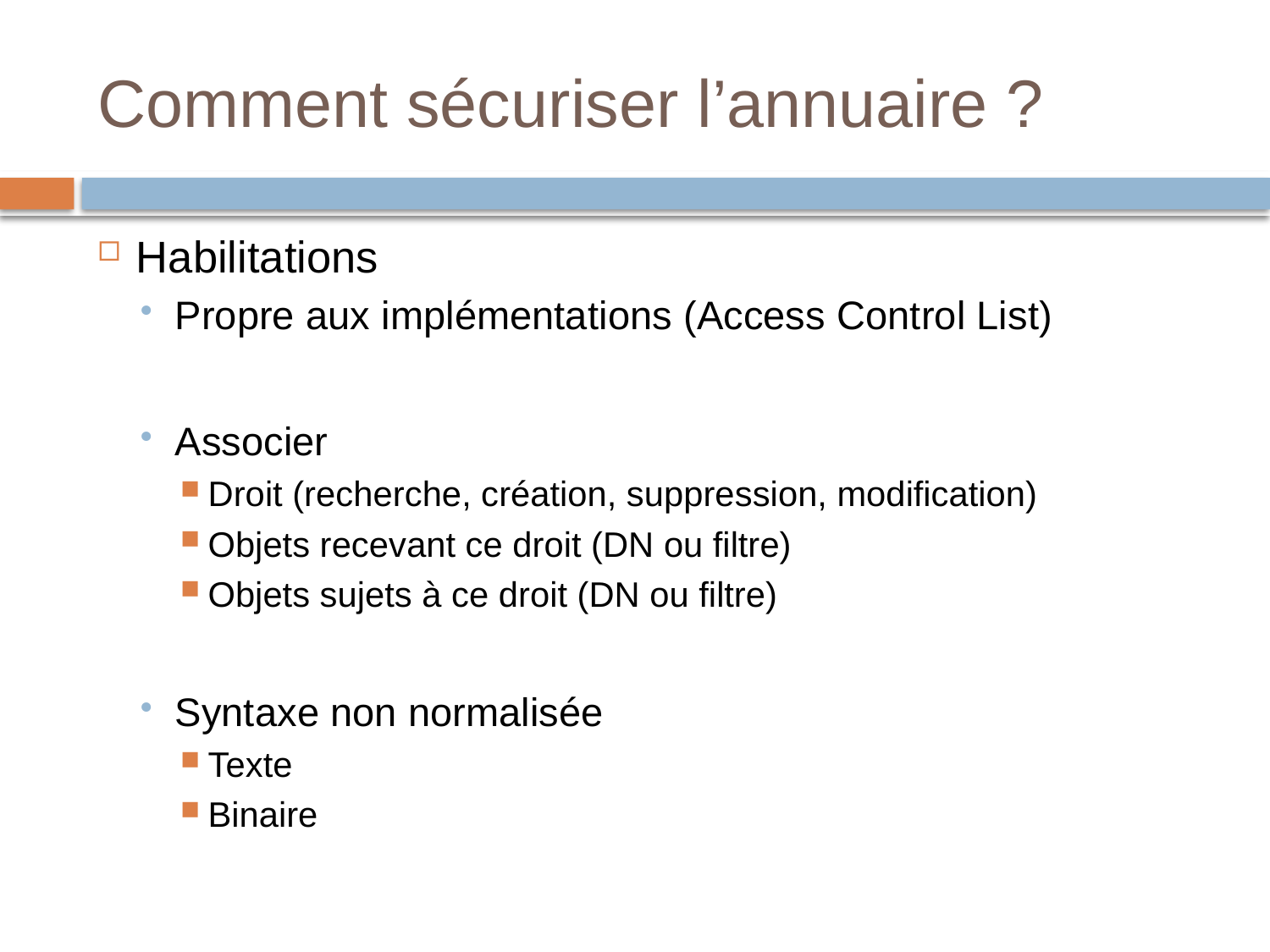

# Comment sécuriser l’annuaire ?
Habilitations
Propre aux implémentations (Access Control List)

Associer
Droit (recherche, création, suppression, modification)
Objets recevant ce droit (DN ou filtre)
Objets sujets à ce droit (DN ou filtre)

Syntaxe non normalisée
Texte
Binaire